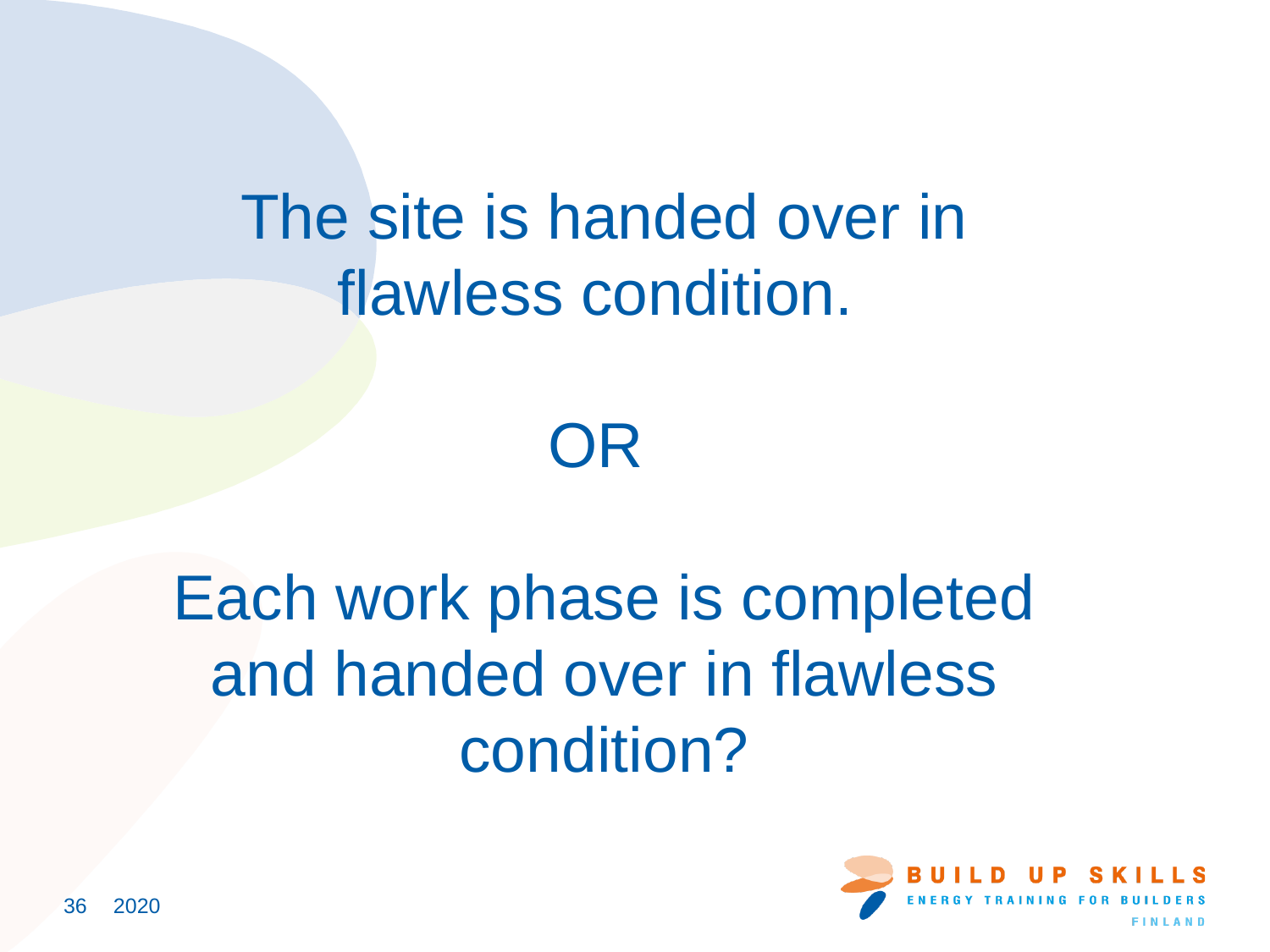

The site is handed over in flawless condition.

OR

Each work phase is completed and handed over in flawless condition?